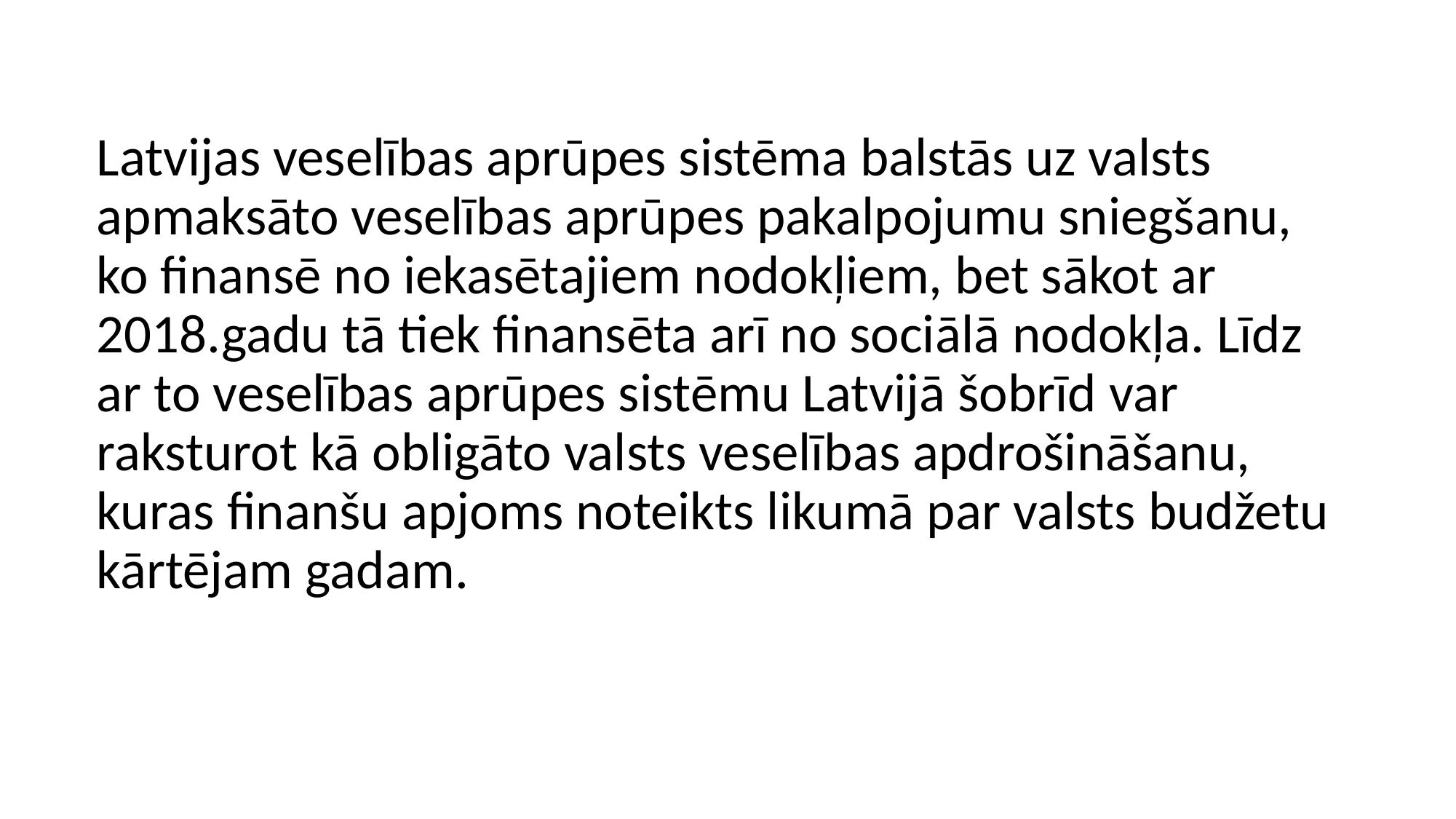

Latvijas veselības aprūpes sistēma balstās uz valsts apmaksāto veselības aprūpes pakalpojumu sniegšanu, ko finansē no iekasētajiem nodokļiem, bet sākot ar 2018.gadu tā tiek finansēta arī no sociālā nodokļa. Līdz ar to veselības aprūpes sistēmu Latvijā šobrīd var raksturot kā obligāto valsts veselības apdrošināšanu, kuras finanšu apjoms noteikts likumā par valsts budžetu kārtējam gadam.